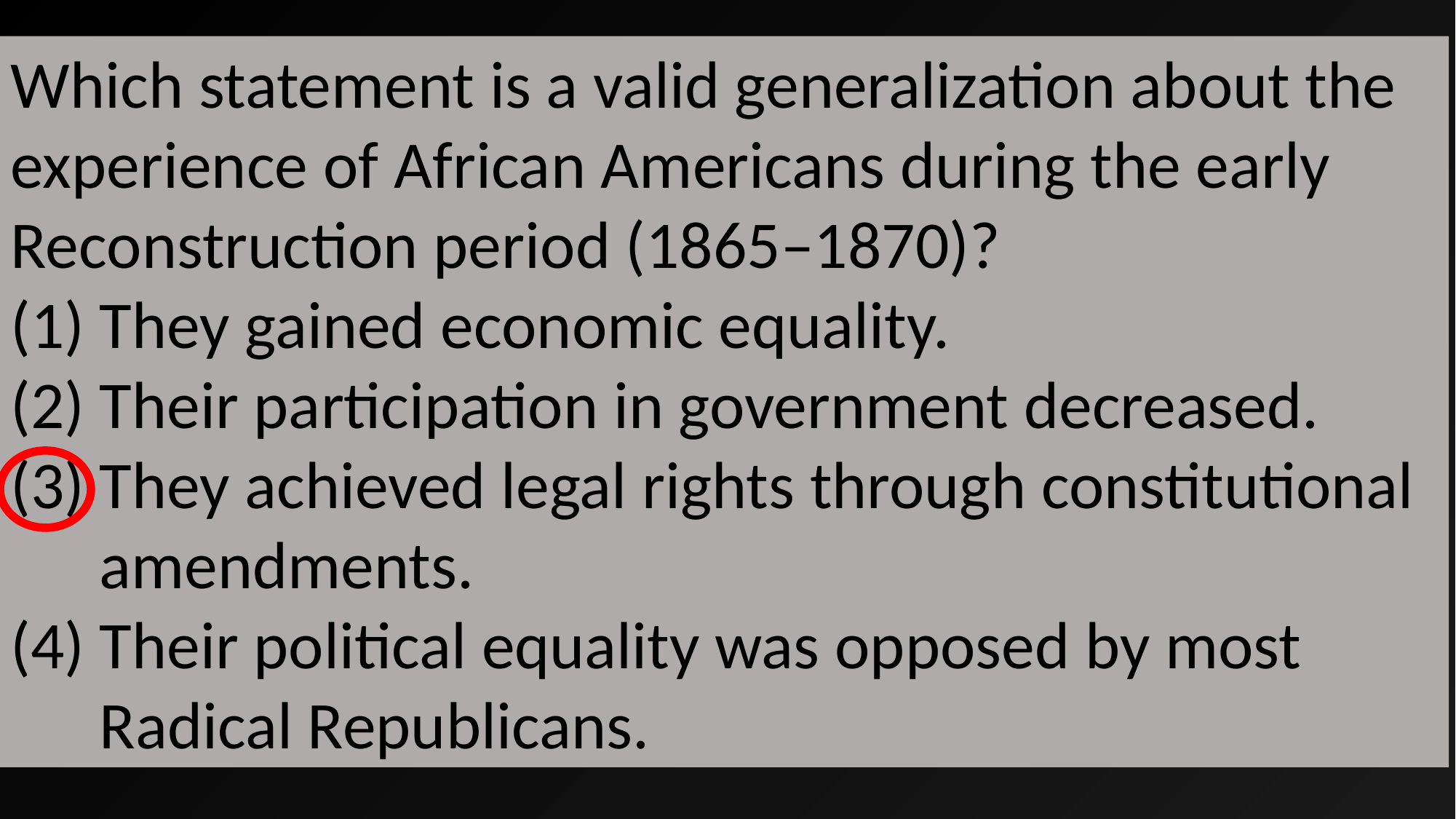

Which statement is a valid generalization about the experience of African Americans during the early Reconstruction period (1865–1870)?
They gained economic equality.
Their participation in government decreased.
They achieved legal rights through constitutional amendments.
Their political equality was opposed by most Radical Republicans.
#